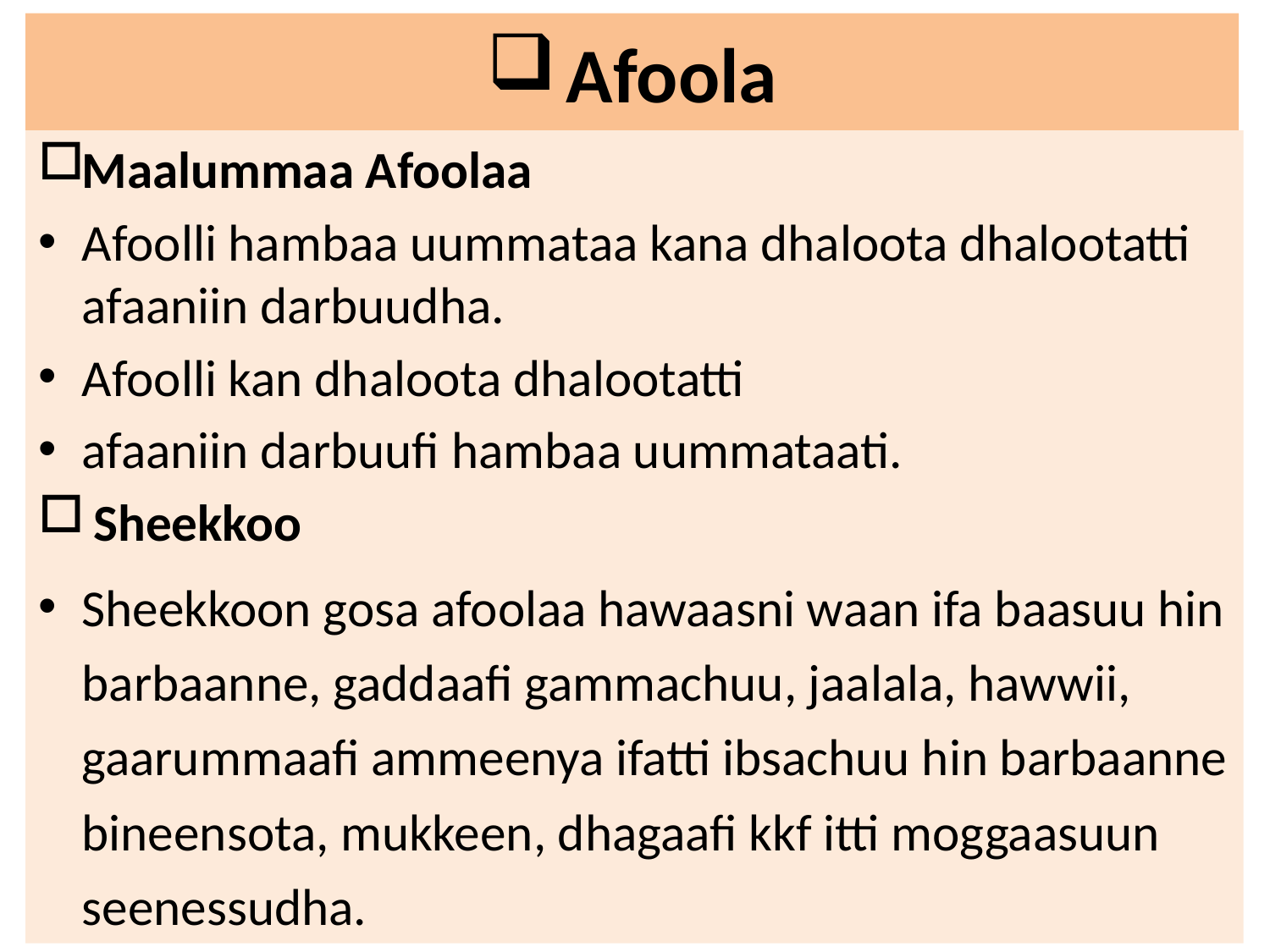

# Afoola
Maalummaa Afoolaa
Afoolli hambaa uummataa kana dhaloota dhalootatti afaaniin darbuudha.
Afoolli kan dhaloota dhalootatti
afaaniin darbuufi hambaa uummataati.
 Sheekkoo
Sheekkoon gosa afoolaa hawaasni waan ifa baasuu hin barbaanne, gaddaafi gammachuu, jaalala, hawwii, gaarummaafi ammeenya ifatti ibsachuu hin barbaanne bineensota, mukkeen, dhagaafi kkf itti moggaasuun seenessudha.